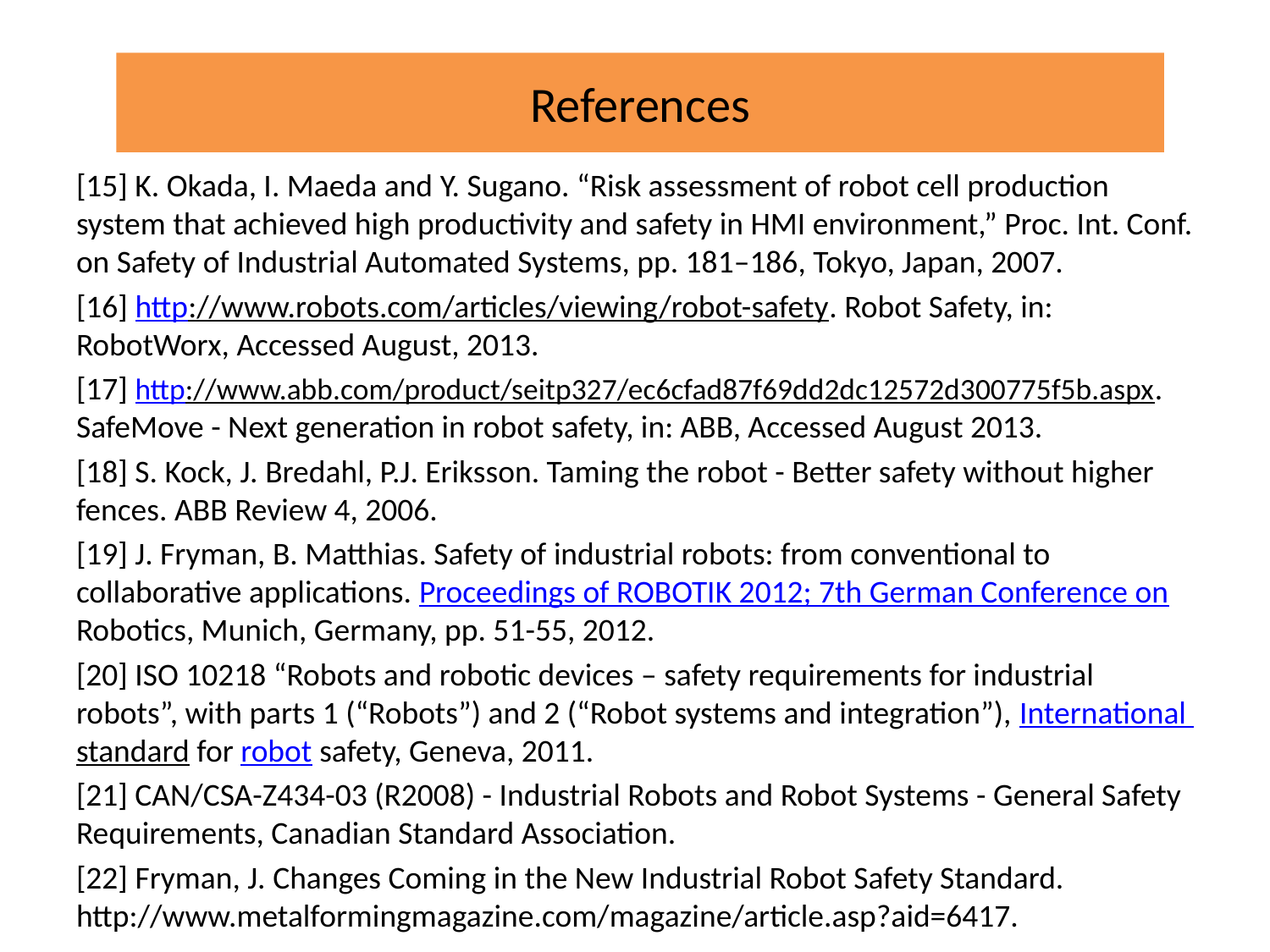

# References
[15] K. Okada, I. Maeda and Y. Sugano. “Risk assessment of robot cell production system that achieved high productivity and safety in HMI environment,” Proc. Int. Conf. on Safety of Industrial Automated Systems, pp. 181–186, Tokyo, Japan, 2007.
[16] http://www.robots.com/articles/viewing/robot-safety. Robot Safety, in: RobotWorx, Accessed August, 2013.
[17] http://www.abb.com/product/seitp327/ec6cfad87f69dd2dc12572d300775f5b.aspx. SafeMove - Next generation in robot safety, in: ABB, Accessed August 2013.
[18] S. Kock, J. Bredahl, P.J. Eriksson. Taming the robot - Better safety without higher fences. ABB Review 4, 2006.
[19] J. Fryman, B. Matthias. Safety of industrial robots: from conventional to collaborative applications. Proceedings of ROBOTIK 2012; 7th German Conference on Robotics, Munich, Germany, pp. 51-55, 2012.
[20] ISO 10218 “Robots and robotic devices – safety requirements for industrial robots”, with parts 1 (“Robots”) and 2 (“Robot systems and integration”), International standard for robot safety, Geneva, 2011.
[21] CAN/CSA-Z434-03 (R2008) - Industrial Robots and Robot Systems - General Safety Requirements, Canadian Standard Association.
[22] Fryman, J. Changes Coming in the New Industrial Robot Safety Standard. http://www.metalformingmagazine.com/magazine/article.asp?aid=6417.